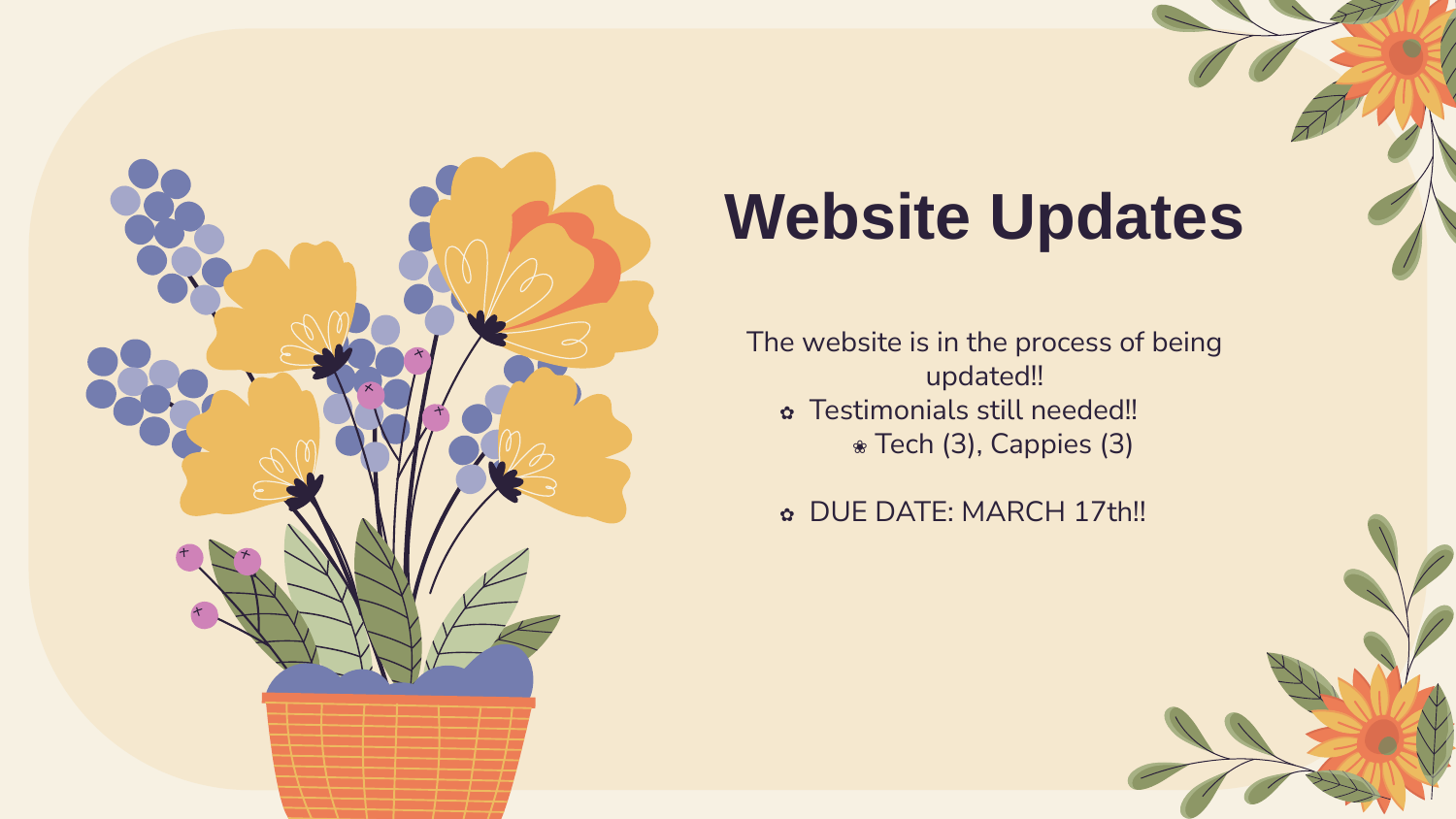

# Website Updates
The website is in the process of being updated!!
✿  Testimonials still needed!!
❀ Tech (3), Cappies (3)

✿  DUE DATE: MARCH 17th!!